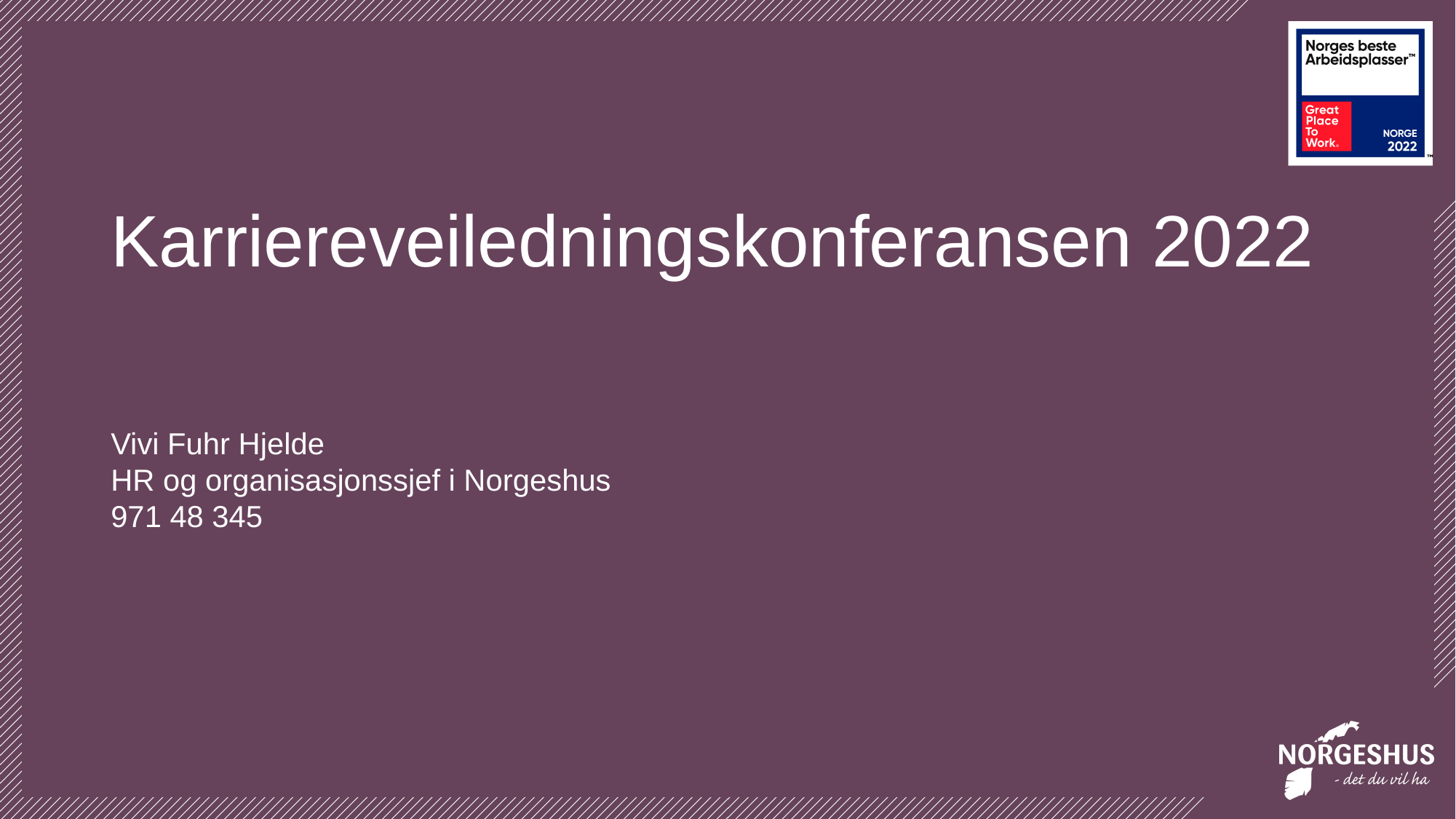

# Karriereveiledningskonferansen 2022

Vivi Fuhr Hjelde
HR og organisasjonssjef i Norgeshus
971 48 345